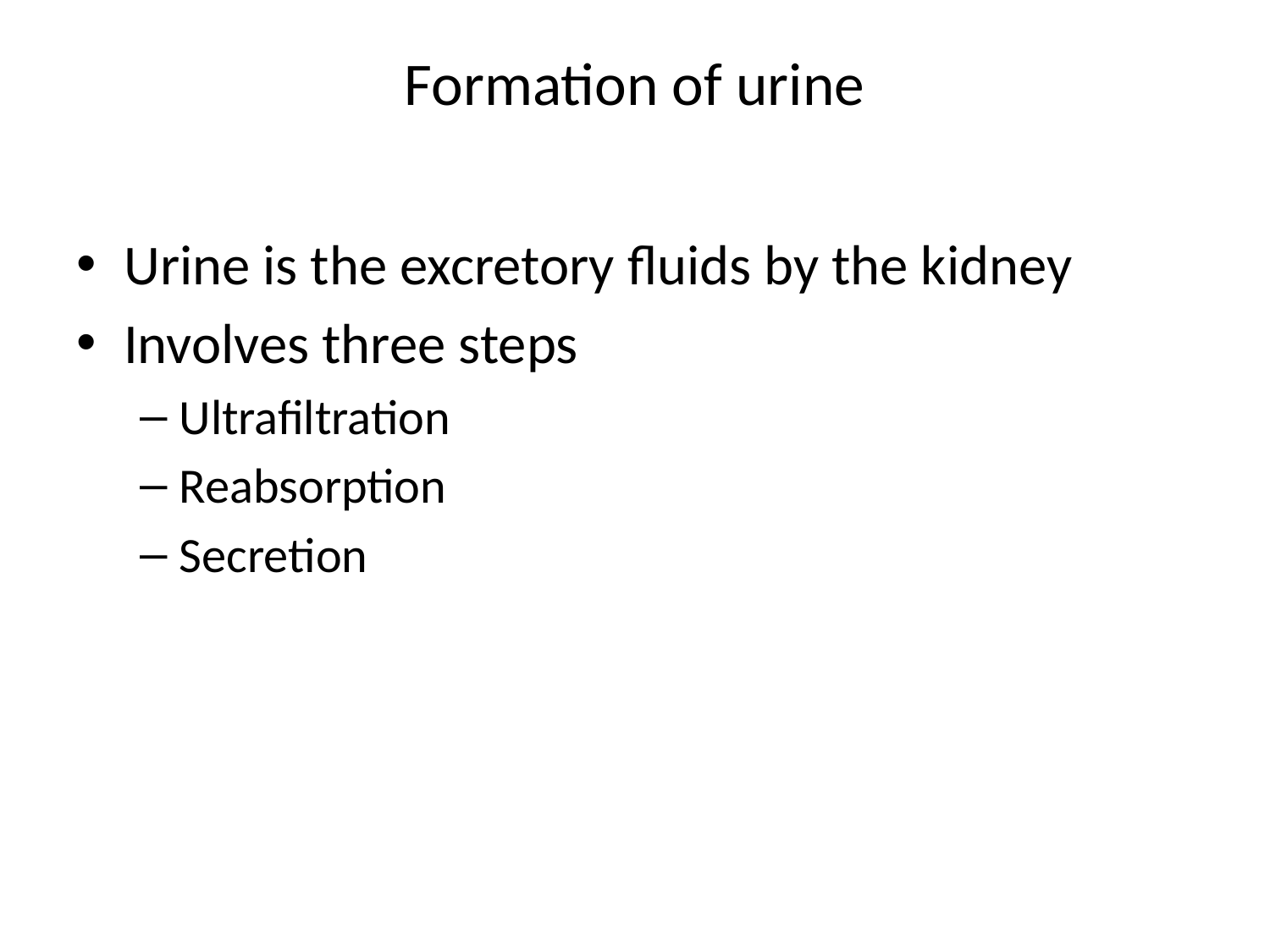

# Formation of urine
Urine is the excretory fluids by the kidney
Involves three steps
Ultrafiltration
Reabsorption
Secretion